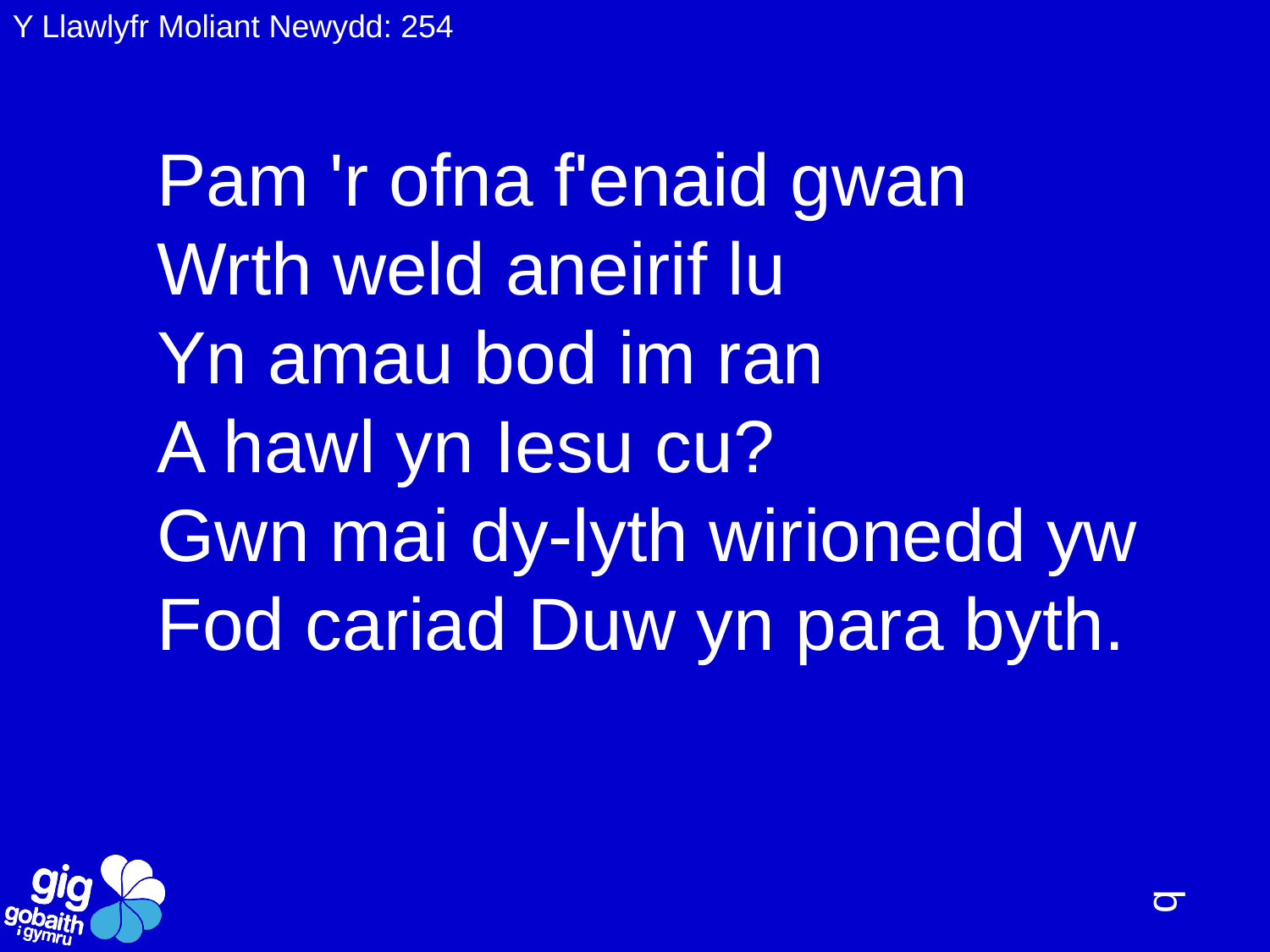

Y Llawlyfr Moliant Newydd: 254

Pam 'r ofna f'enaid gwan
Wrth weld aneirif lu
Yn amau bod im ran
A hawl yn Iesu cu?
Gwn mai dy-lyth wirionedd yw
Fod cariad Duw yn para byth.
q